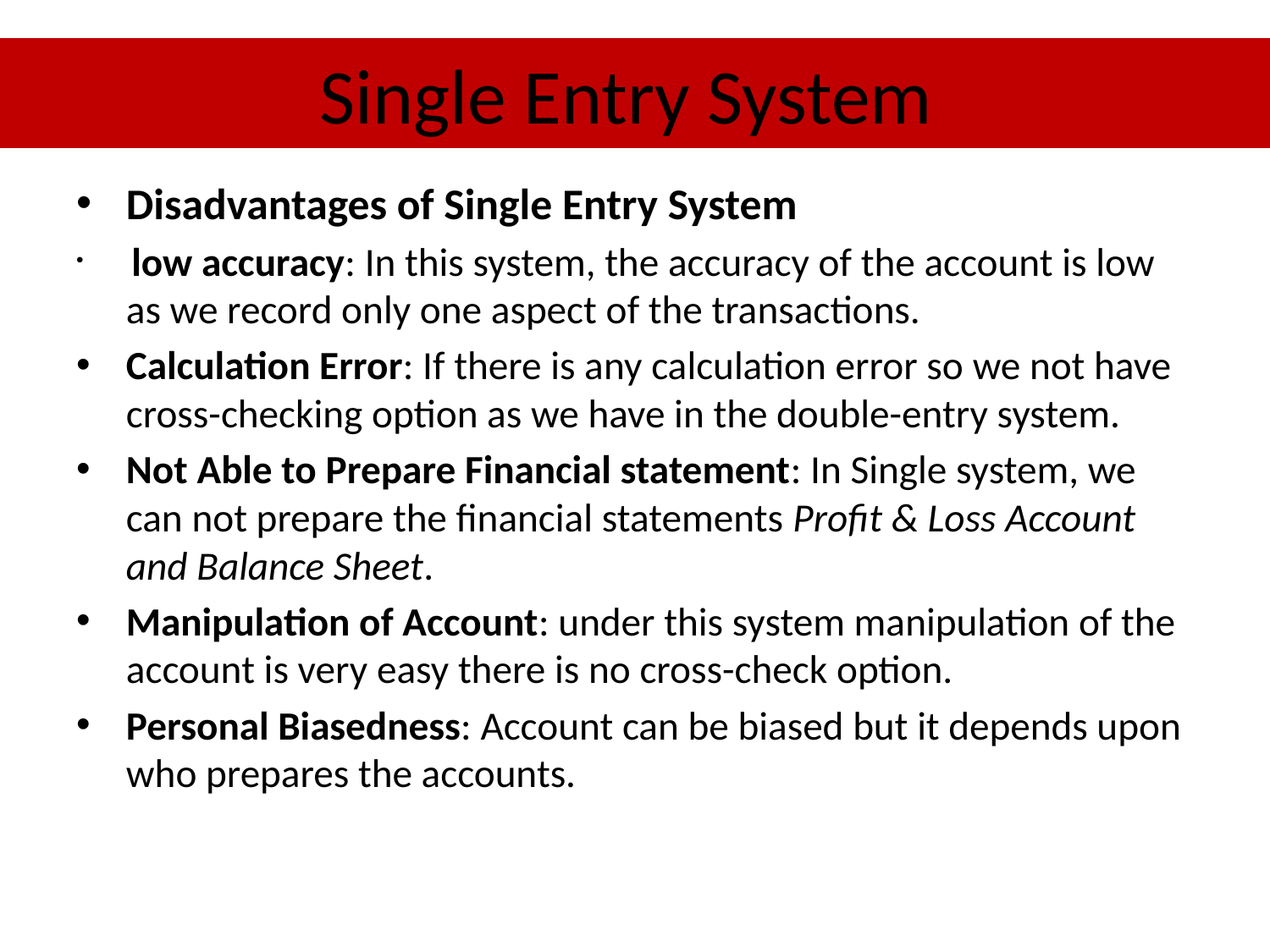

# Single Entry System
Disadvantages of Single Entry System
 low accuracy: In this system, the accuracy of the account is low as we record only one aspect of the transactions.
Calculation Error: If there is any calculation error so we not have cross-checking option as we have in the double-entry system.
Not Able to Prepare Financial statement: In Single system, we can not prepare the financial statements Profit & Loss Account and Balance Sheet.
Manipulation of Account: under this system manipulation of the account is very easy there is no cross-check option.
Personal Biasedness: Account can be biased but it depends upon who prepares the accounts.